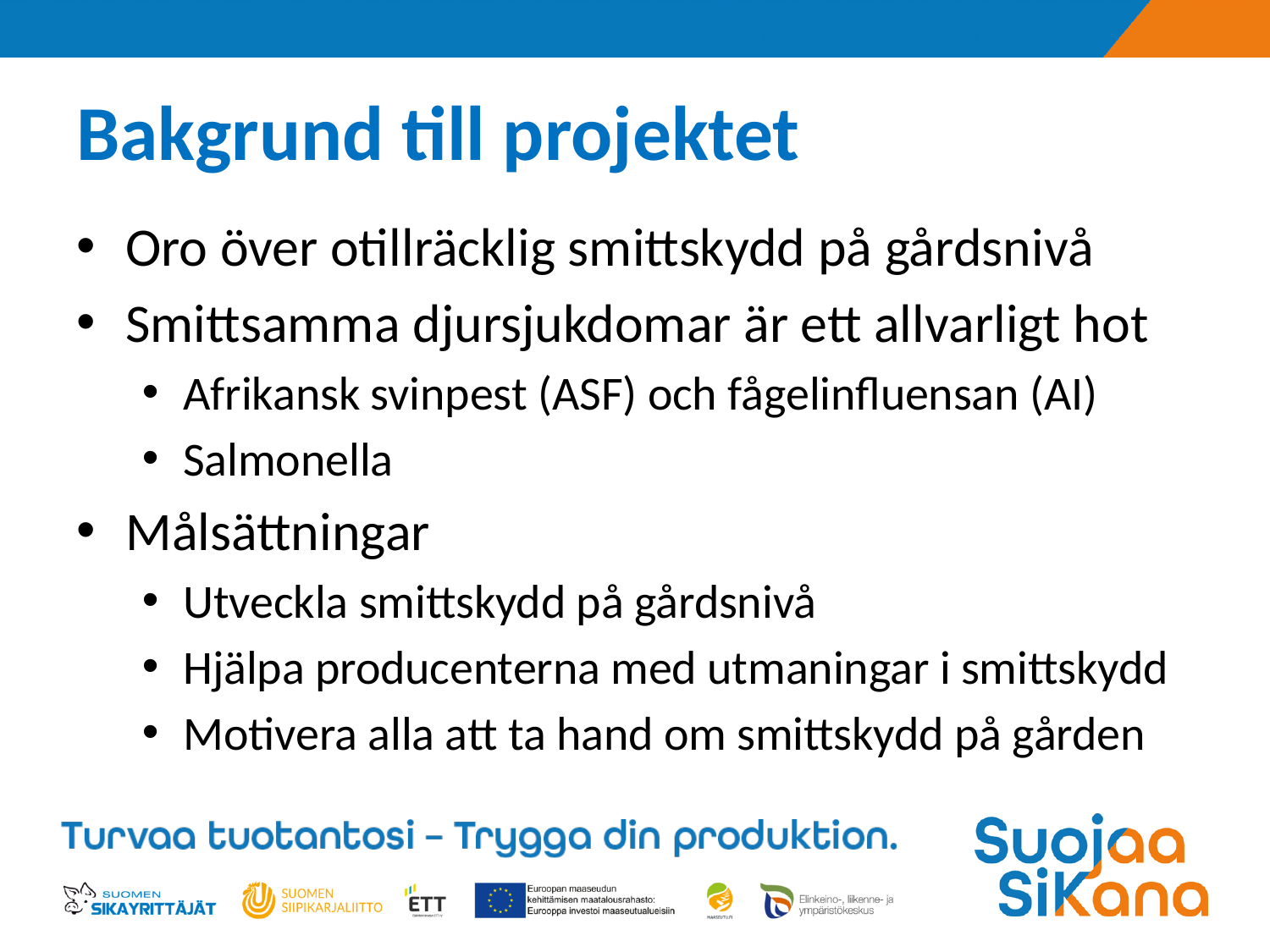

# Bakgrund till projektet
Oro över otillräcklig smittskydd på gårdsnivå
Smittsamma djursjukdomar är ett allvarligt hot
Afrikansk svinpest (ASF) och fågelinfluensan (AI)
Salmonella
Målsättningar
Utveckla smittskydd på gårdsnivå
Hjälpa producenterna med utmaningar i smittskydd
Motivera alla att ta hand om smittskydd på gården